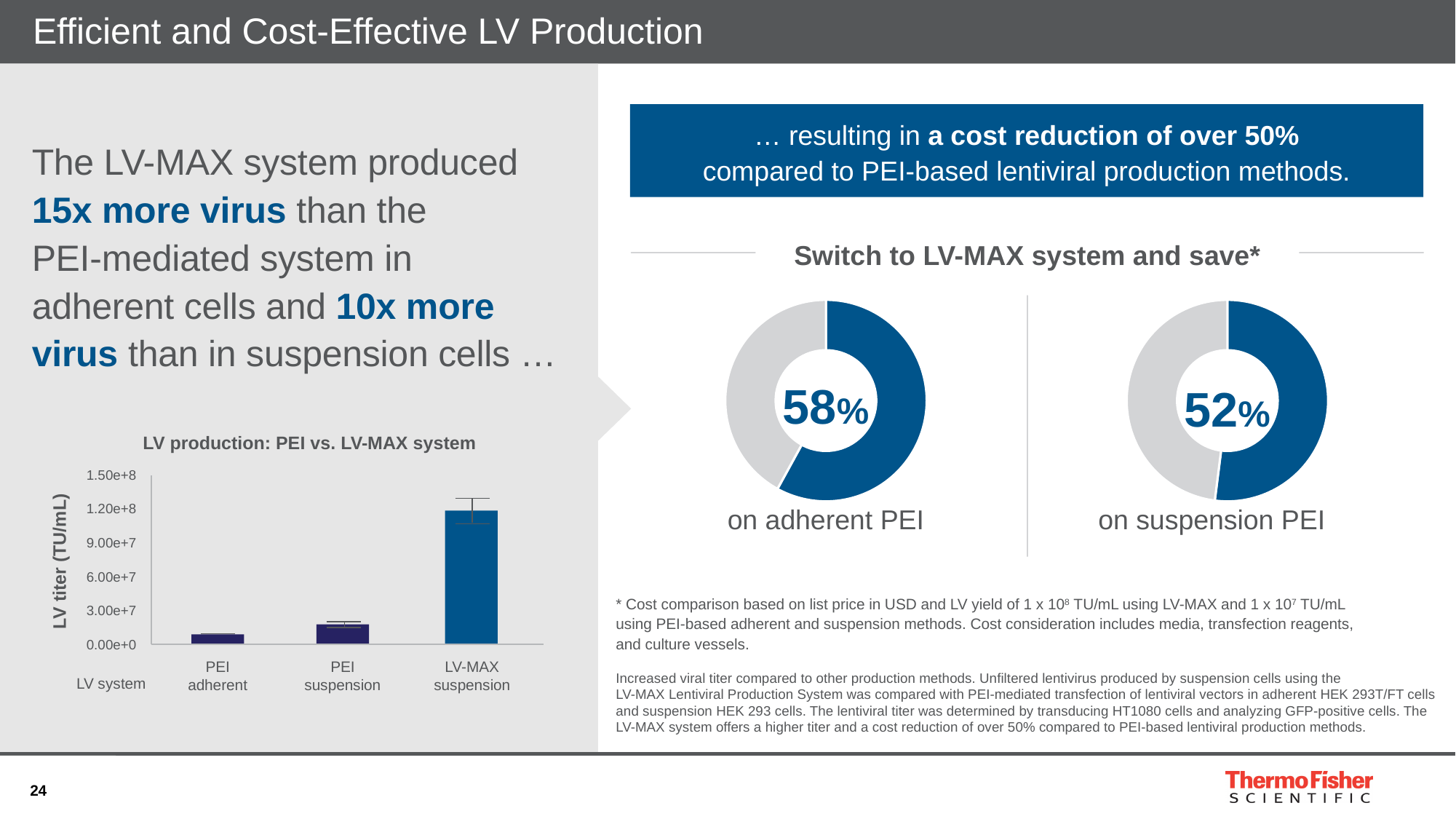

# Efficient and Cost-Effective LV Production

… resulting in a cost reduction of over 50%
compared to PEI-based lentiviral production methods.
The LV-MAX system produced 15x more virus than the
PEI-mediated system in adherent cells and 10x more virus than in suspension cells …
Switch to LV-MAX system and save*

### Chart

| Category | Sales |
|---|---|
| 1st Qtr | 58.0 |
| 2nd Qtr | 42.0 |

### Chart

| Category | Sales |
|---|---|
| 1st Qtr | 52.0 |
| 2nd Qtr | 48.0 |
58%
52%

LV production: PEI vs. LV-MAX system
1.50e+8
1.20e+8

9.00e+7
LV titer (TU/mL)
6.00e+7
3.00e+7

0.00e+0

PEI adherent
PEI suspension
LV-MAX suspension
LV system
on adherent PEI
on suspension PEI
* Cost comparison based on list price in USD and LV yield of 1 x 108 TU/mL using LV-MAX and 1 x 107 TU/mL
using PEI-based adherent and suspension methods. Cost consideration includes media, transfection reagents,
and culture vessels.
Increased viral titer compared to other production methods. Unfiltered lentivirus produced by suspension cells using the
LV-MAX Lentiviral Production System was compared with PEI-mediated transfection of lentiviral vectors in adherent HEK 293T/FT cells and suspension HEK 293 cells. The lentiviral titer was determined by transducing HT1080 cells and analyzing GFP-positive cells. The LV-MAX system offers a higher titer and a cost reduction of over 50% compared to PEI-based lentiviral production methods.